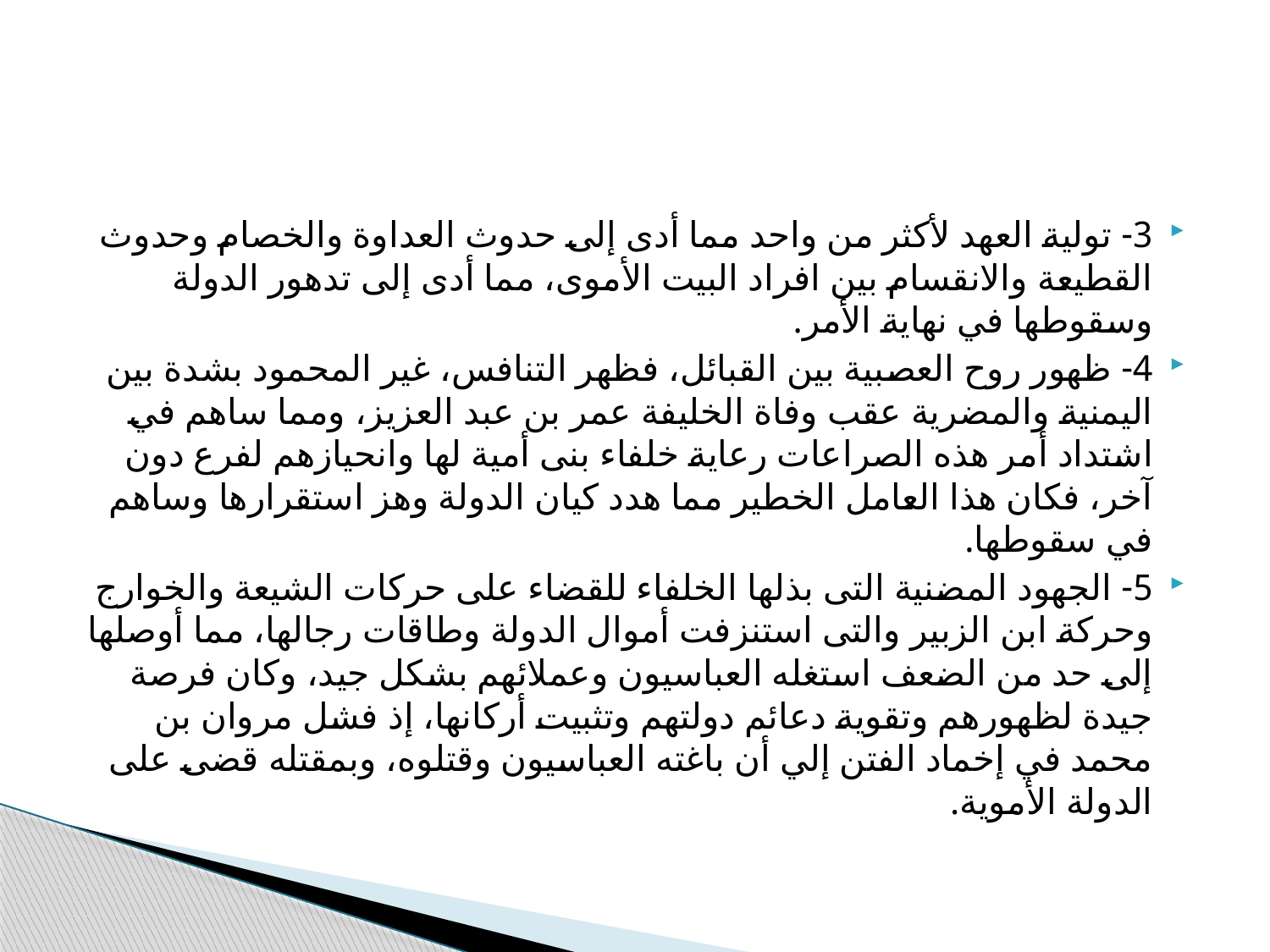

#
3- تولية العهد لأكثر من واحد مما أدى إلى حدوث العداوة والخصام وحدوث القطيعة والانقسام بين افراد البيت الأموى، مما أدى إلى تدهور الدولة وسقوطها في نهاية الأمر.
4- ظهور روح العصبية بين القبائل، فظهر التنافس، غير المحمود بشدة بين اليمنية والمضرية عقب وفاة الخليفة عمر بن عبد العزيز، ومما ساهم في اشتداد أمر هذه الصراعات رعاية خلفاء بنى أمية لها وانحيازهم لفرع دون آخر، فكان هذا العامل الخطير مما هدد كيان الدولة وهز استقرارها وساهم في سقوطها.
5- الجهود المضنية التى بذلها الخلفاء للقضاء على حركات الشيعة والخوارج وحركة ابن الزبير والتى استنزفت أموال الدولة وطاقات رجالها، مما أوصلها إلى حد من الضعف استغله العباسيون وعملائهم بشكل جيد، وكان فرصة جيدة لظهورهم وتقوية دعائم دولتهم وتثبيت أركانها، إذ فشل مروان بن محمد في إخماد الفتن إلي أن باغته العباسيون وقتلوه، وبمقتله قضى على الدولة الأموية.